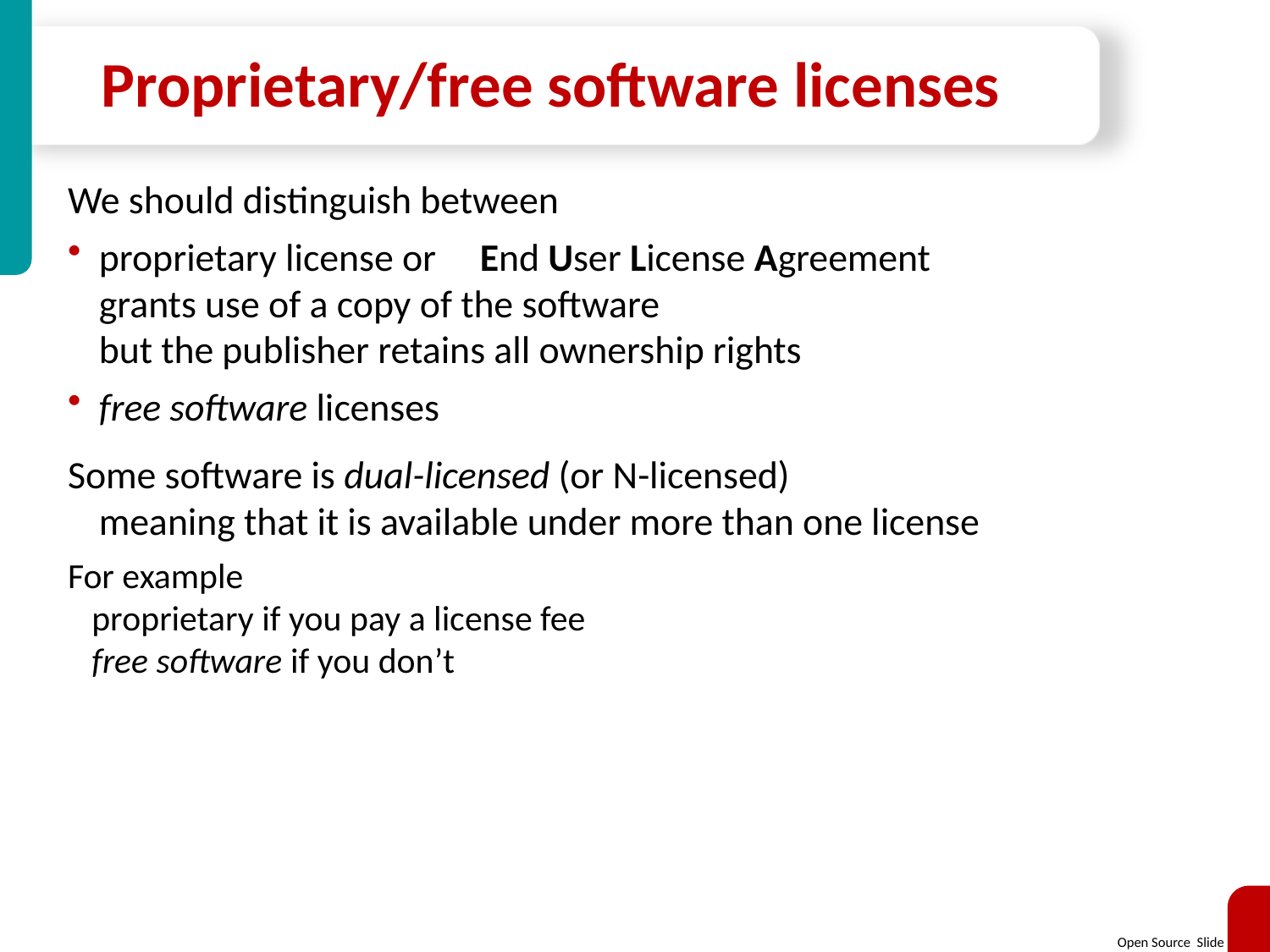

# Proprietary/free software licenses
We should distinguish between
proprietary license or 	End User License Agreement
	grants use of a copy of the software
	but the publisher retains all ownership rights
free software licenses
Some software is dual-licensed (or N-licensed)
	meaning that it is available under more than one license
For example
   proprietary if you pay a license fee
   free software if you don’t